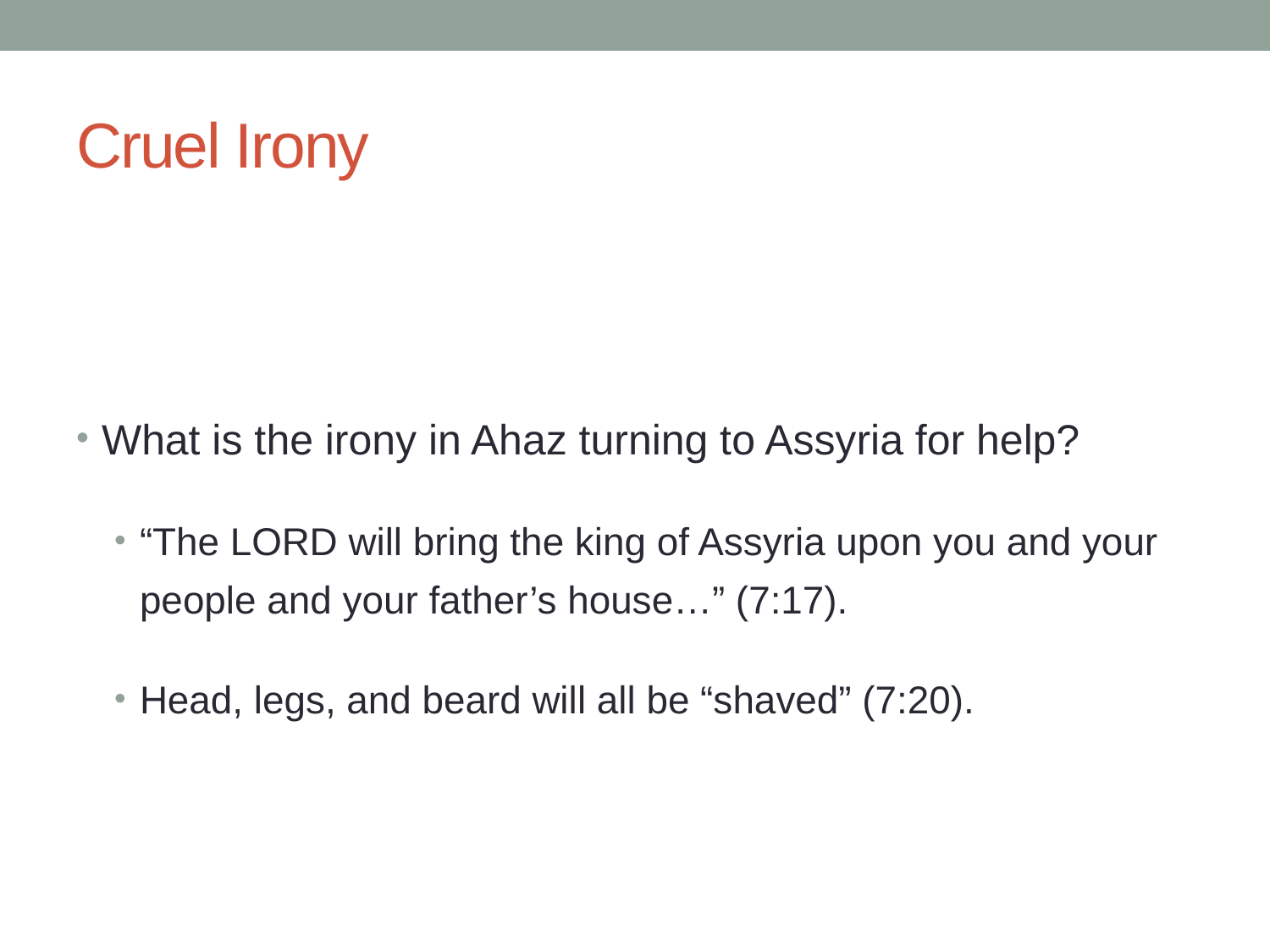

# Cruel Irony
What is the irony in Ahaz turning to Assyria for help?
“The LORD will bring the king of Assyria upon you and your people and your father’s house…” (7:17).
Head, legs, and beard will all be “shaved” (7:20).